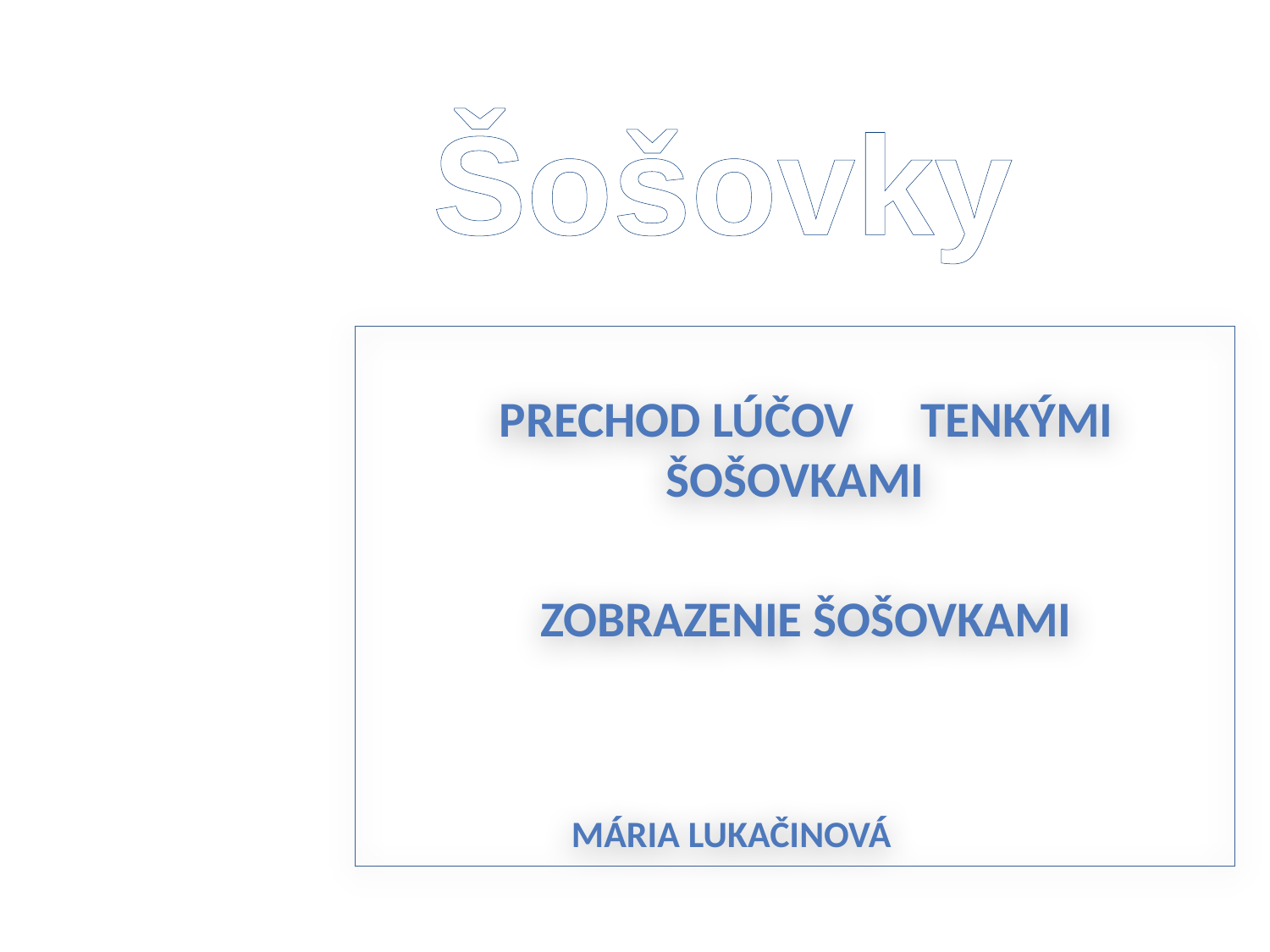

# Šošovky

  Prechod lúčov      tenkými šošovkami

  Zobrazenie šošovkami

         Mária Lukačinová